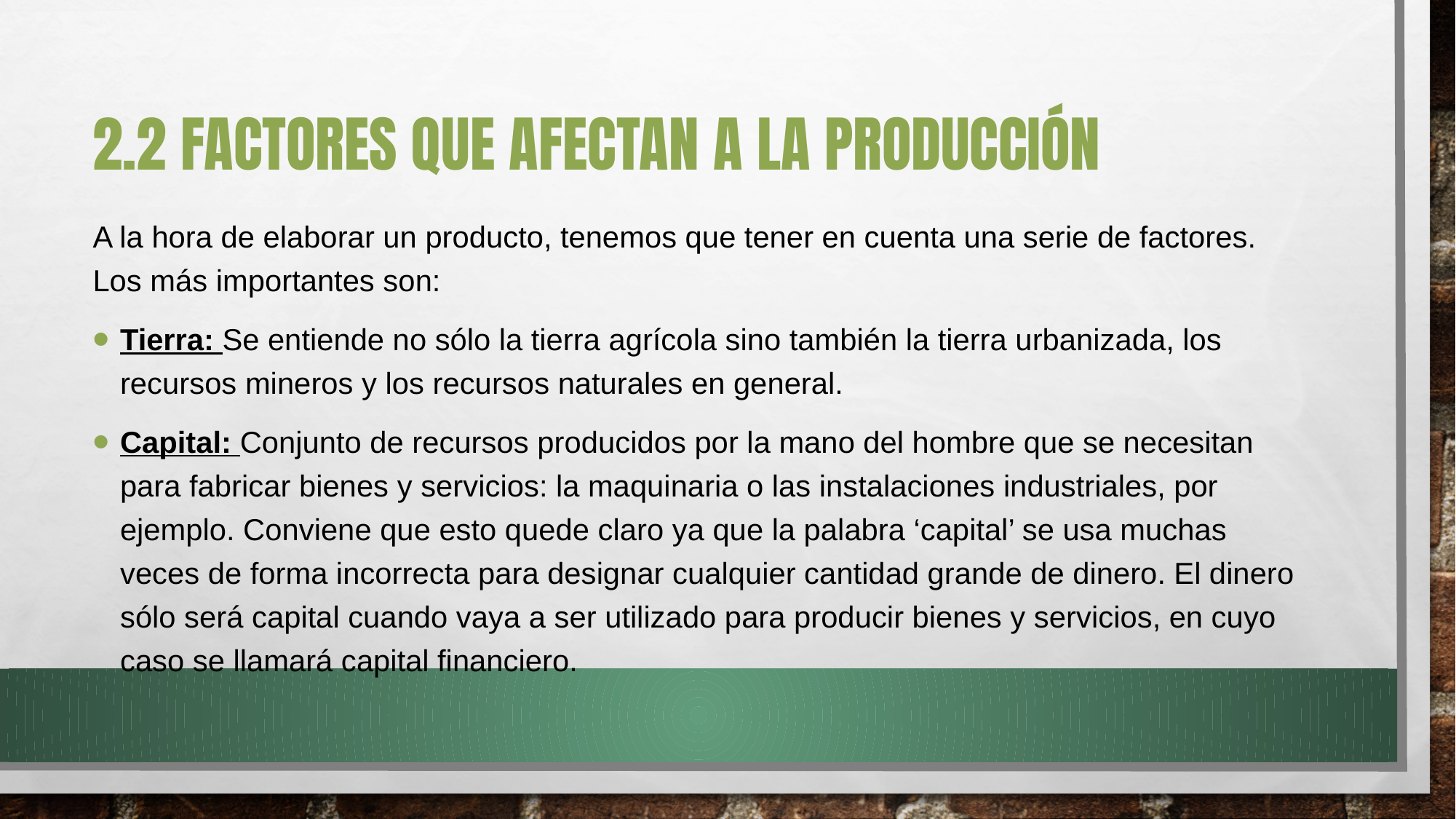

# 2.2 Factores que afectan a la producción
A la hora de elaborar un producto, tenemos que tener en cuenta una serie de factores. Los más importantes son:
Tierra: Se entiende no sólo la tierra agrícola sino también la tierra urbanizada, los recursos mineros y los recursos naturales en general.
Capital: Conjunto de recursos producidos por la mano del hombre que se necesitan para fabricar bienes y servicios: la maquinaria o las instalaciones industriales, por ejemplo. Conviene que esto quede claro ya que la palabra ‘capital’ se usa muchas veces de forma incorrecta para designar cualquier cantidad grande de dinero. El dinero sólo será capital cuando vaya a ser utilizado para producir bienes y servicios, en cuyo caso se llamará capital financiero.